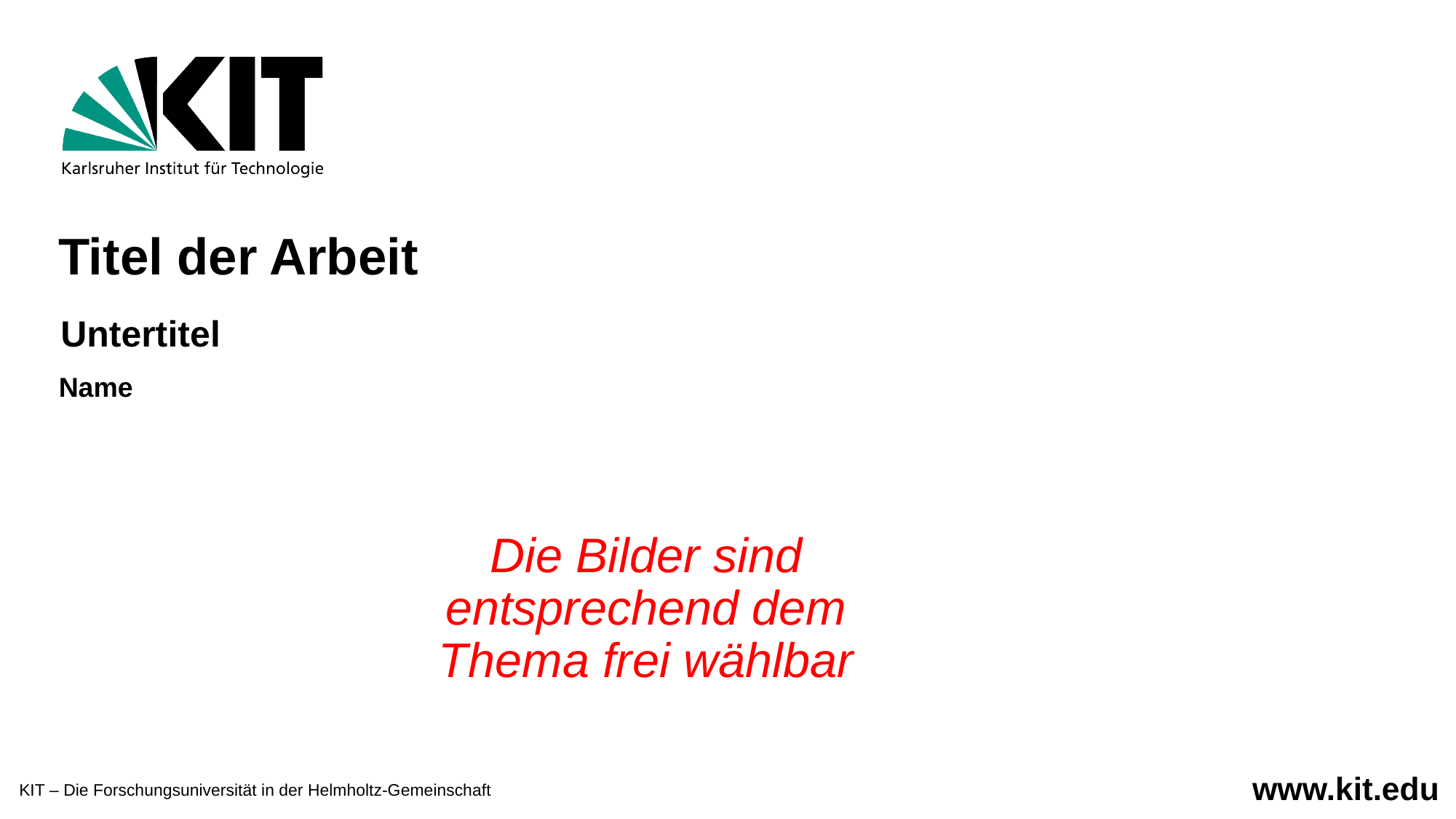

Titel der Arbeit
Untertitel
Name

Die Bilder sind entsprechend dem Thema frei wählbar